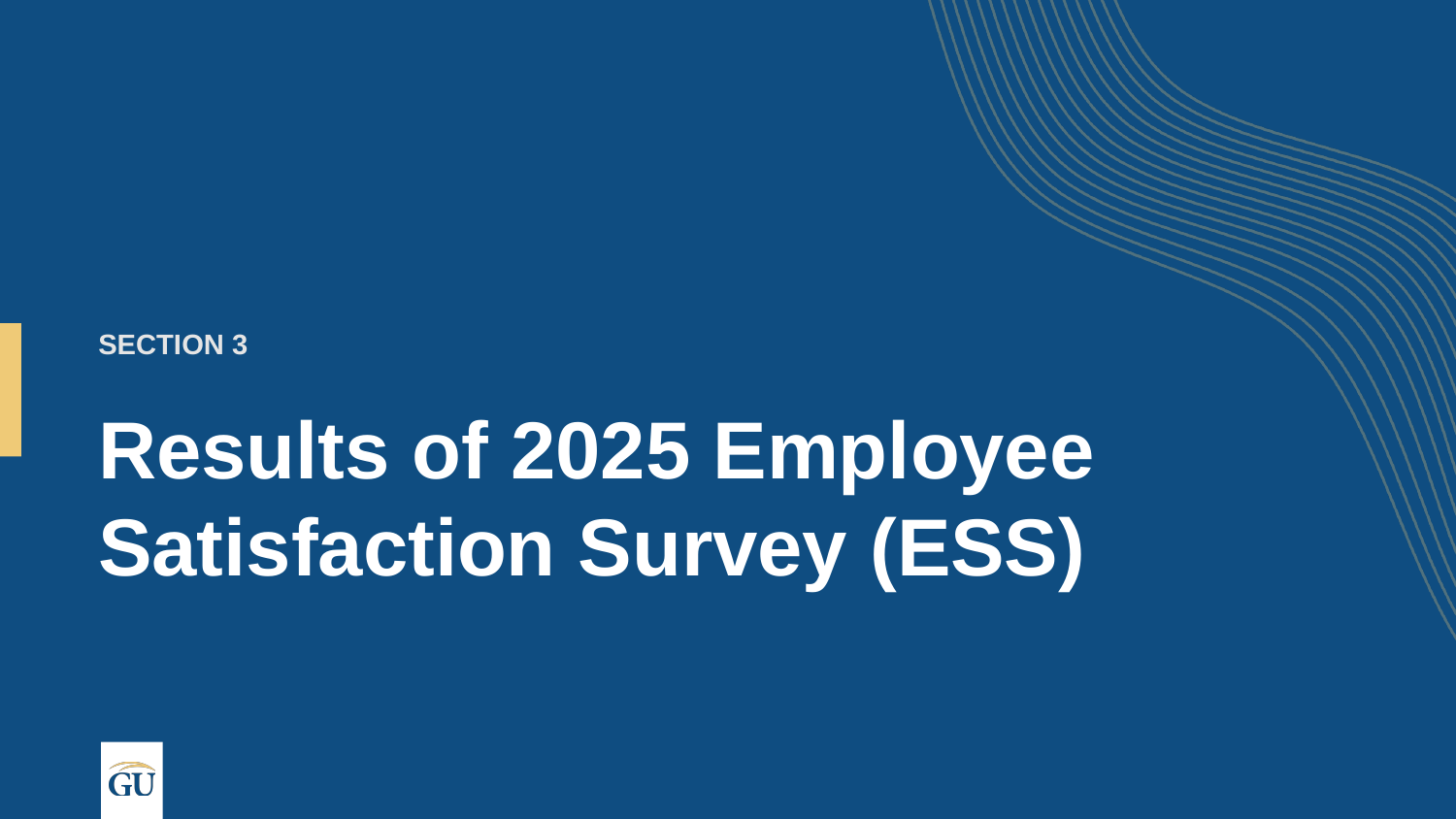

SECTION 3
# Results of 2025 Employee Satisfaction Survey (ESS)